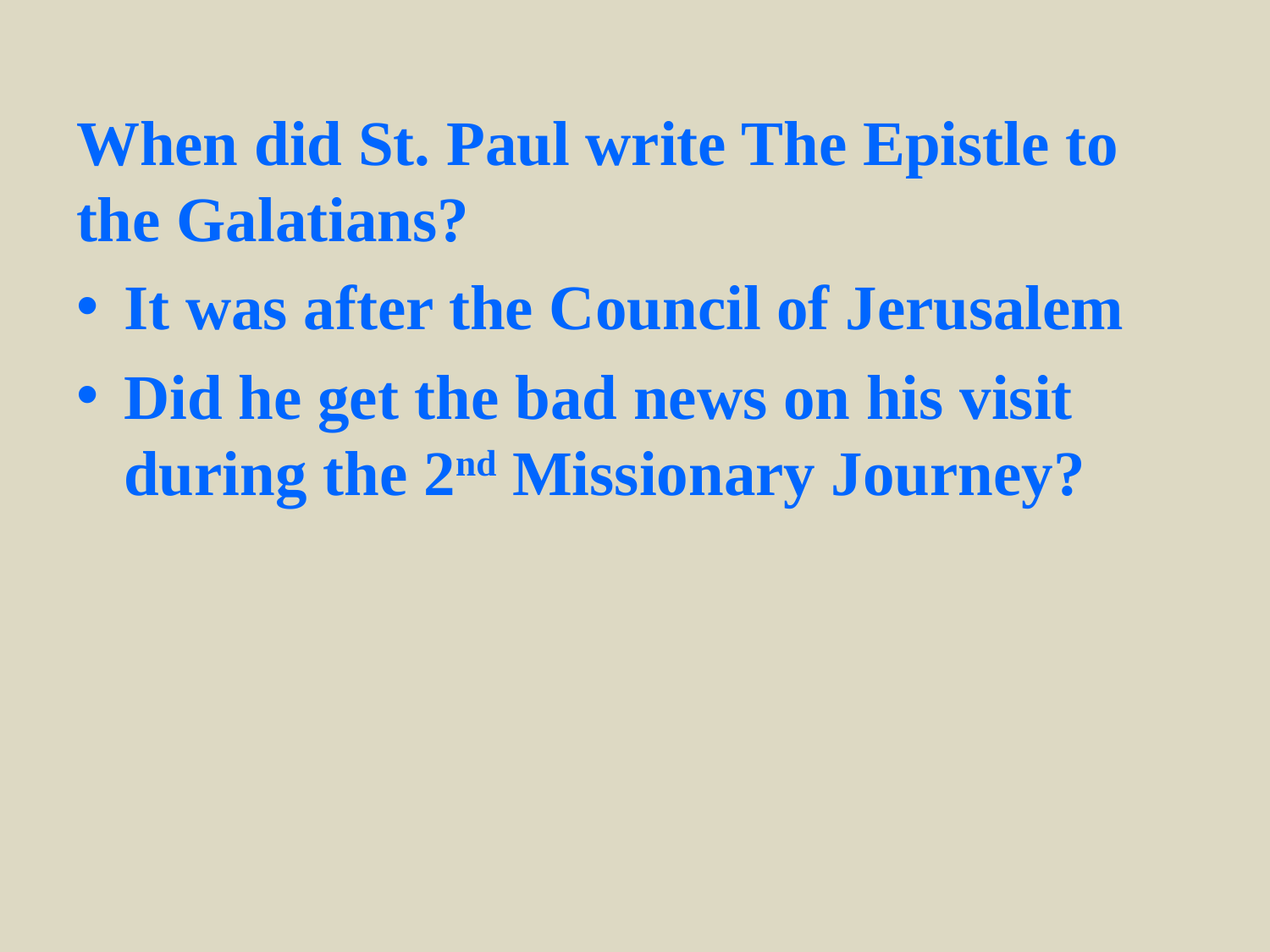

When did St. Paul write The Epistle to the Galatians?
It was after the Council of Jerusalem
Did he get the bad news on his visit during the 2nd Missionary Journey?